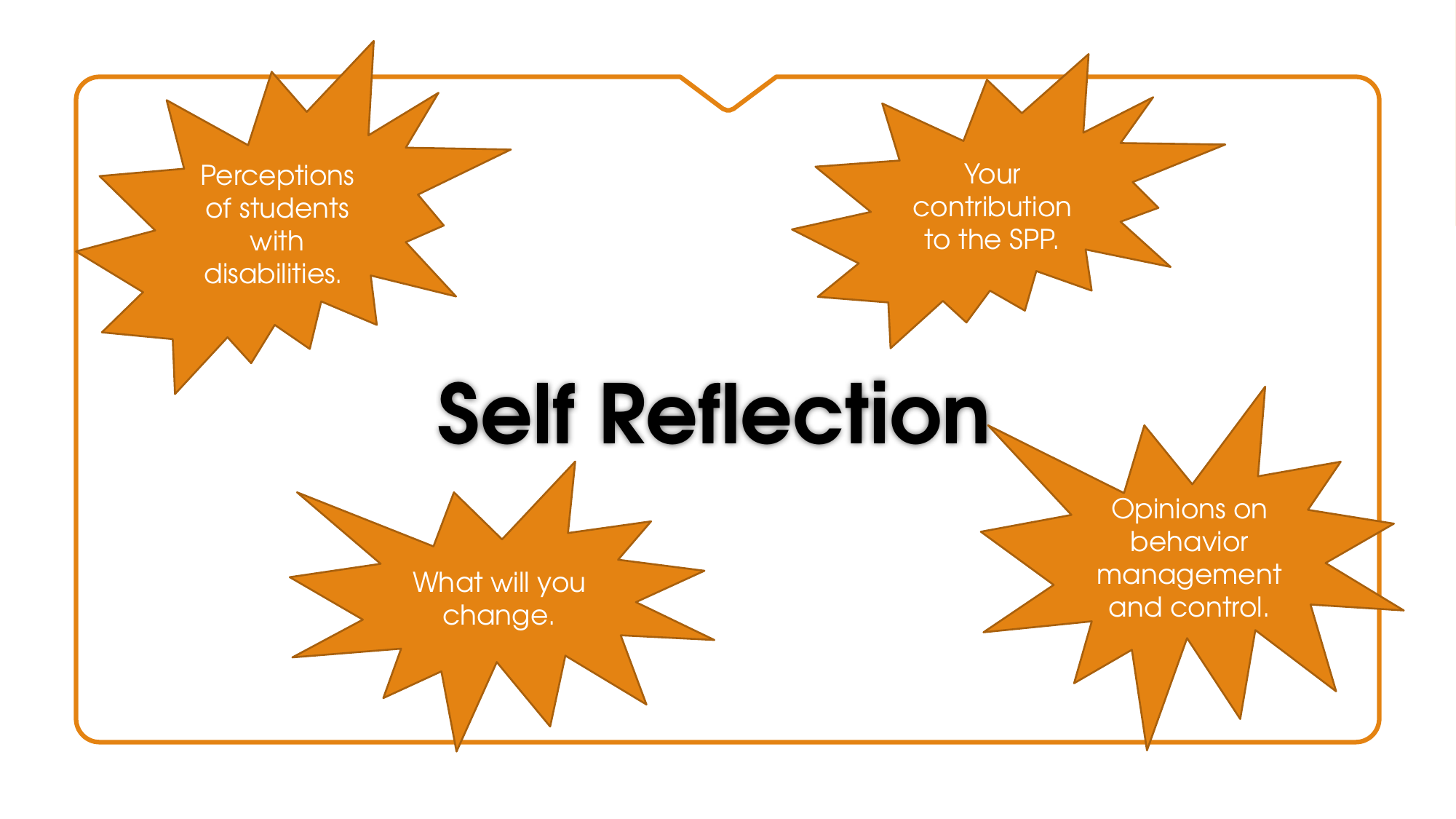

Perceptions of students with disabilities.
Your contribution to the SPP.

# Self Reflection
Opinions on behavior management and control.
What will you change.